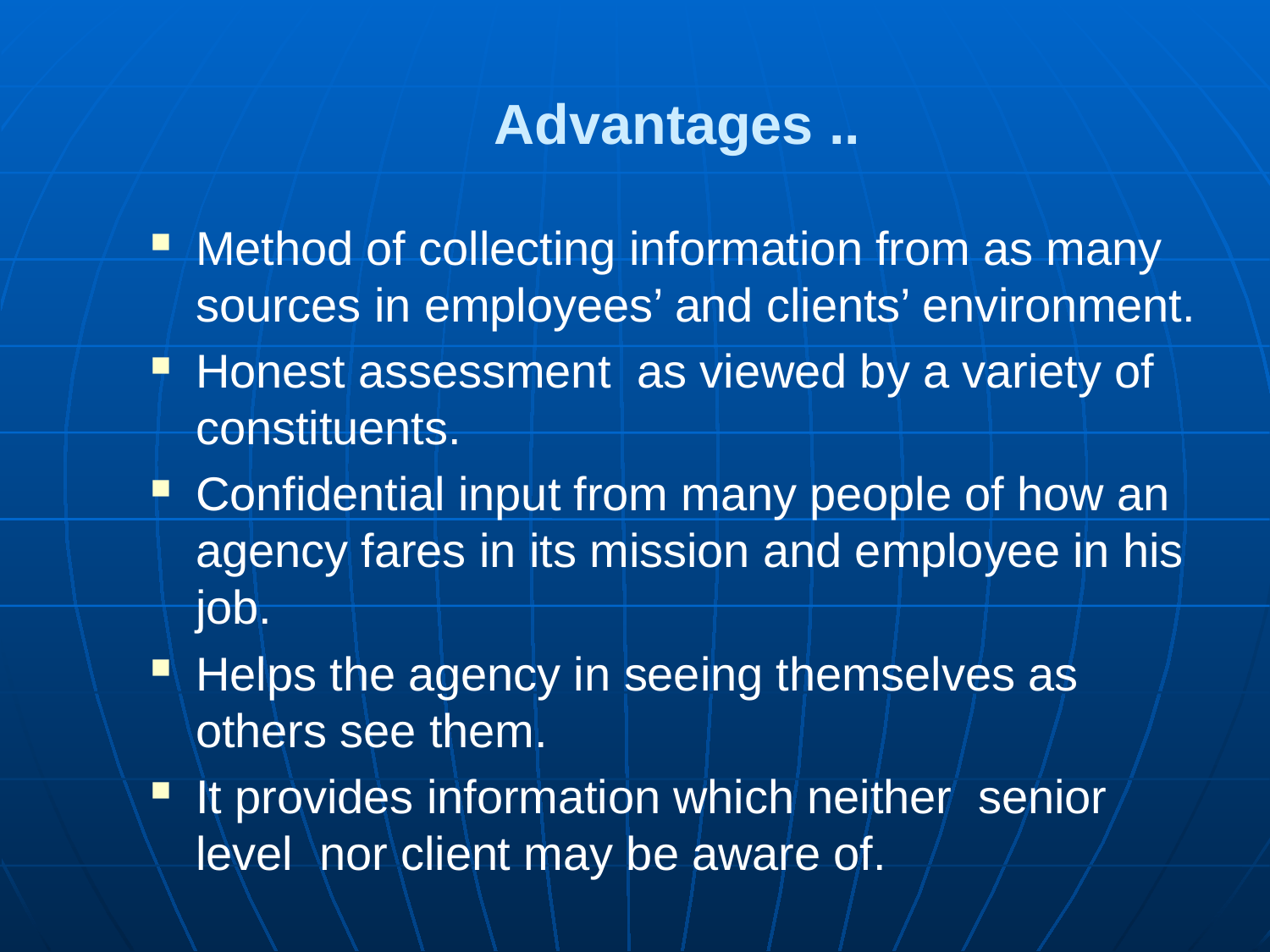

# Advantages ..
Method of collecting information from as many sources in employees’ and clients’ environment.
Honest assessment  as viewed by a variety of constituents.
Confidential input from many people of how an agency fares in its mission and employee in his job.
Helps the agency in seeing themselves as others see them.
It provides information which neither  senior level  nor client may be aware of.